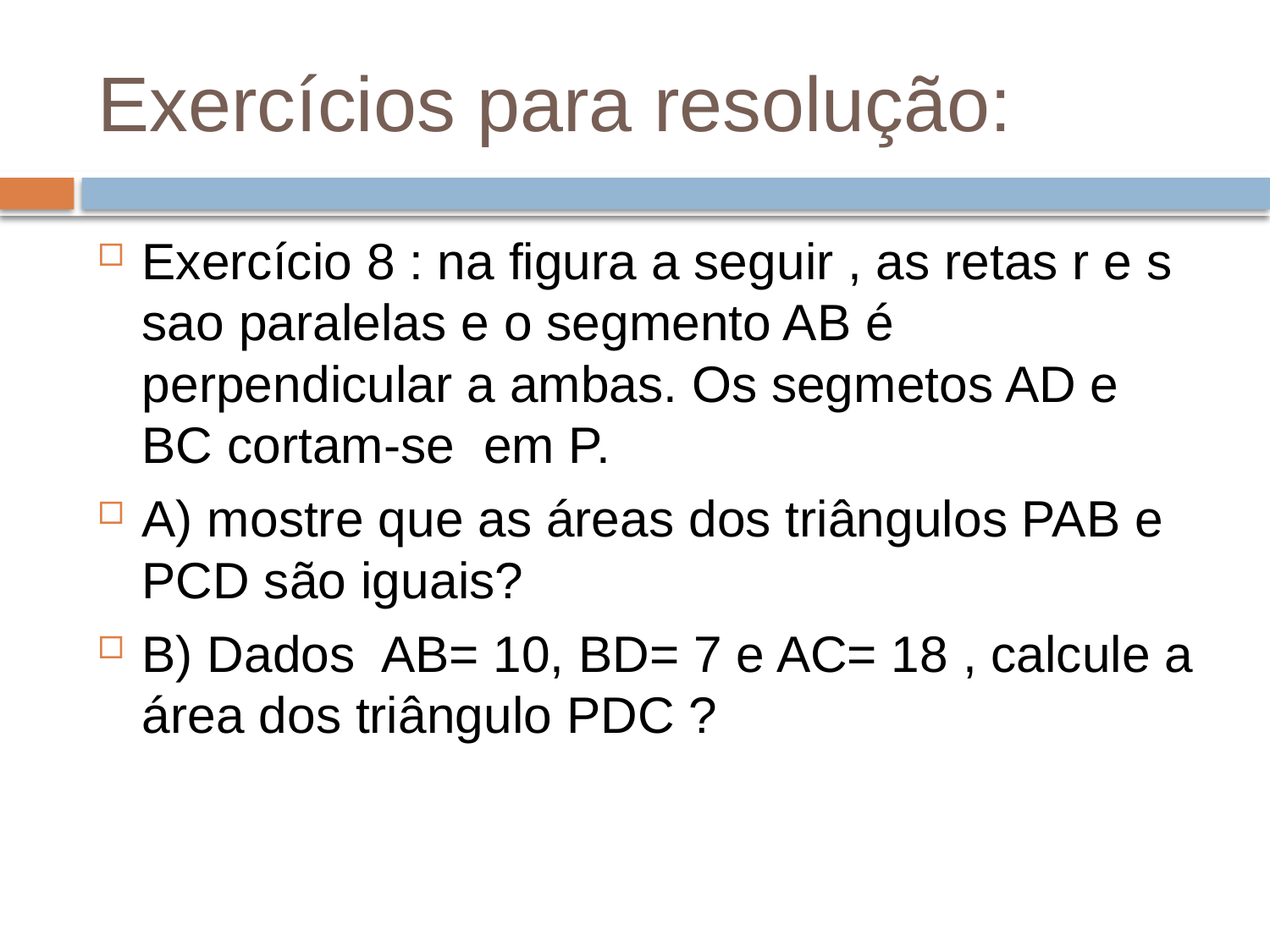

# Exercícios para resolução:
Exercício 8 : na figura a seguir , as retas r e s sao paralelas e o segmento AB é perpendicular a ambas. Os segmetos AD e BC cortam-se  em P.
A) mostre que as áreas dos triângulos PAB e PCD são iguais?
B) Dados  AB= 10, BD= 7 e AC= 18 , calcule a área dos triângulo PDC ?